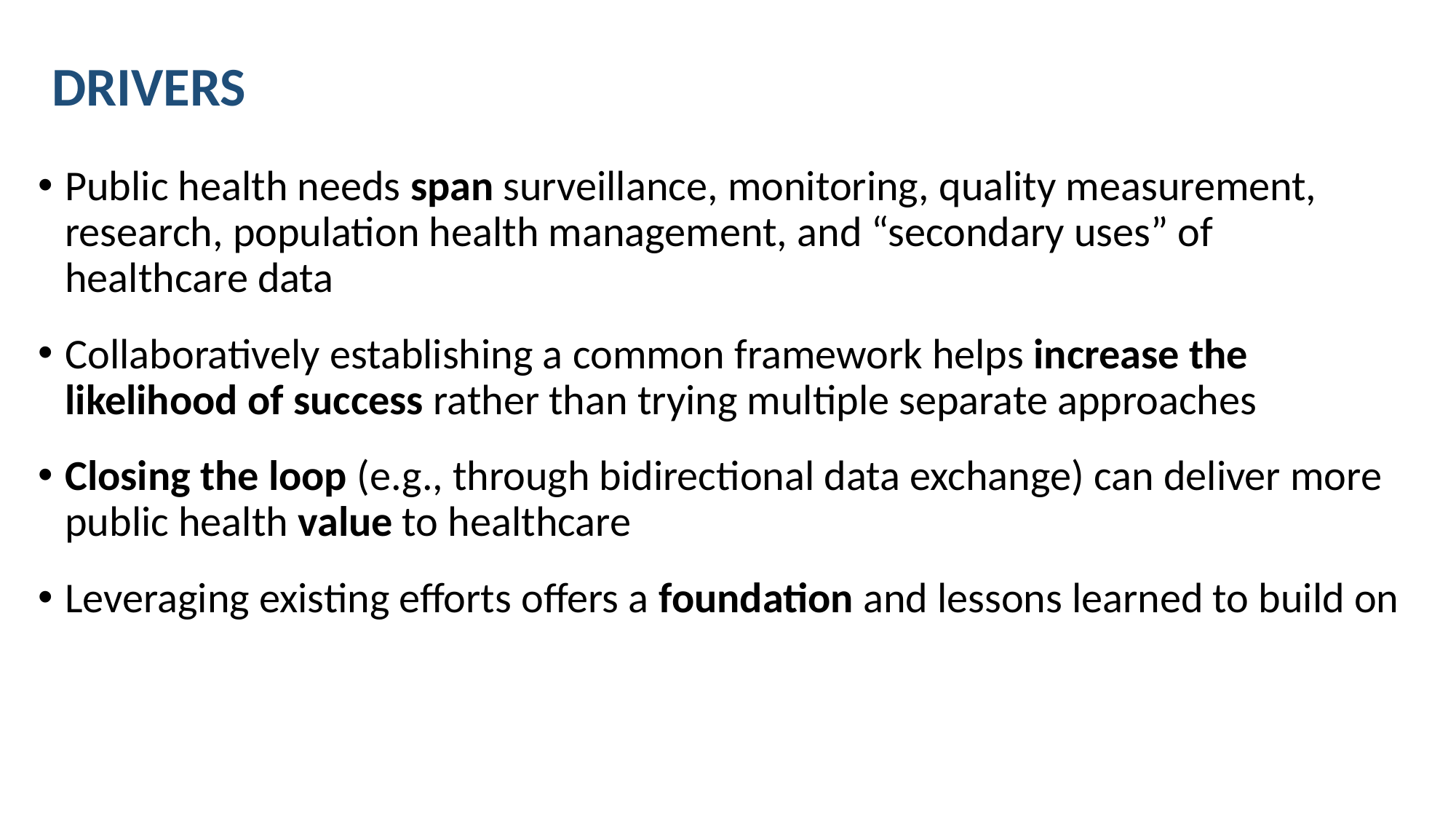

# DRIVERS
Public health needs span surveillance, monitoring, quality measurement, research, population health management, and “secondary uses” of healthcare data
Collaboratively establishing a common framework helps increase the likelihood of success rather than trying multiple separate approaches
Closing the loop (e.g., through bidirectional data exchange) can deliver more public health value to healthcare
Leveraging existing efforts offers a foundation and lessons learned to build on